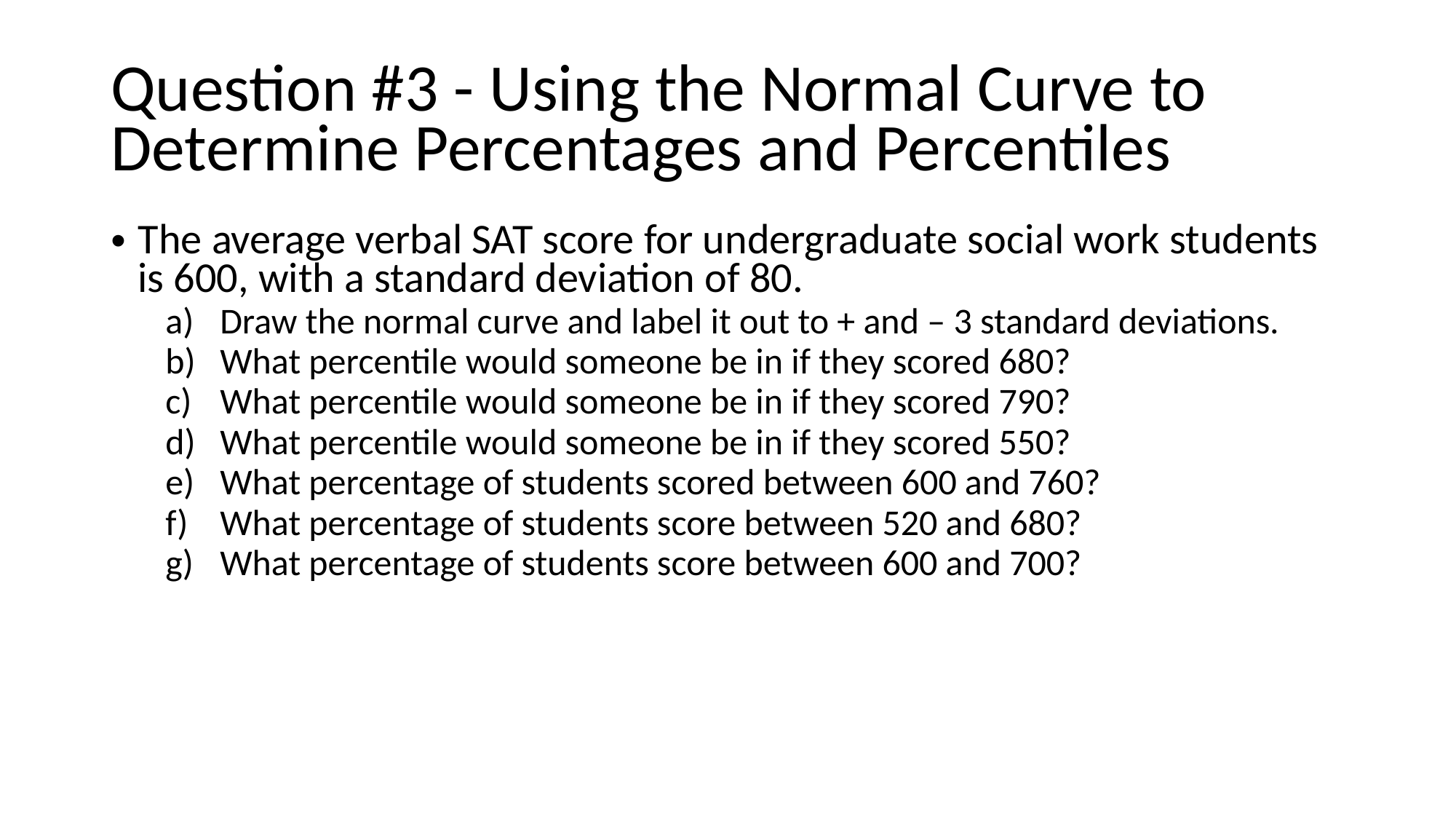

Question #3 - Using the Normal Curve to Determine Percentages and Percentiles
The average verbal SAT score for undergraduate social work students is 600, with a standard deviation of 80.
Draw the normal curve and label it out to + and – 3 standard deviations.
What percentile would someone be in if they scored 680?
What percentile would someone be in if they scored 790?
What percentile would someone be in if they scored 550?
What percentage of students scored between 600 and 760?
What percentage of students score between 520 and 680?
What percentage of students score between 600 and 700?